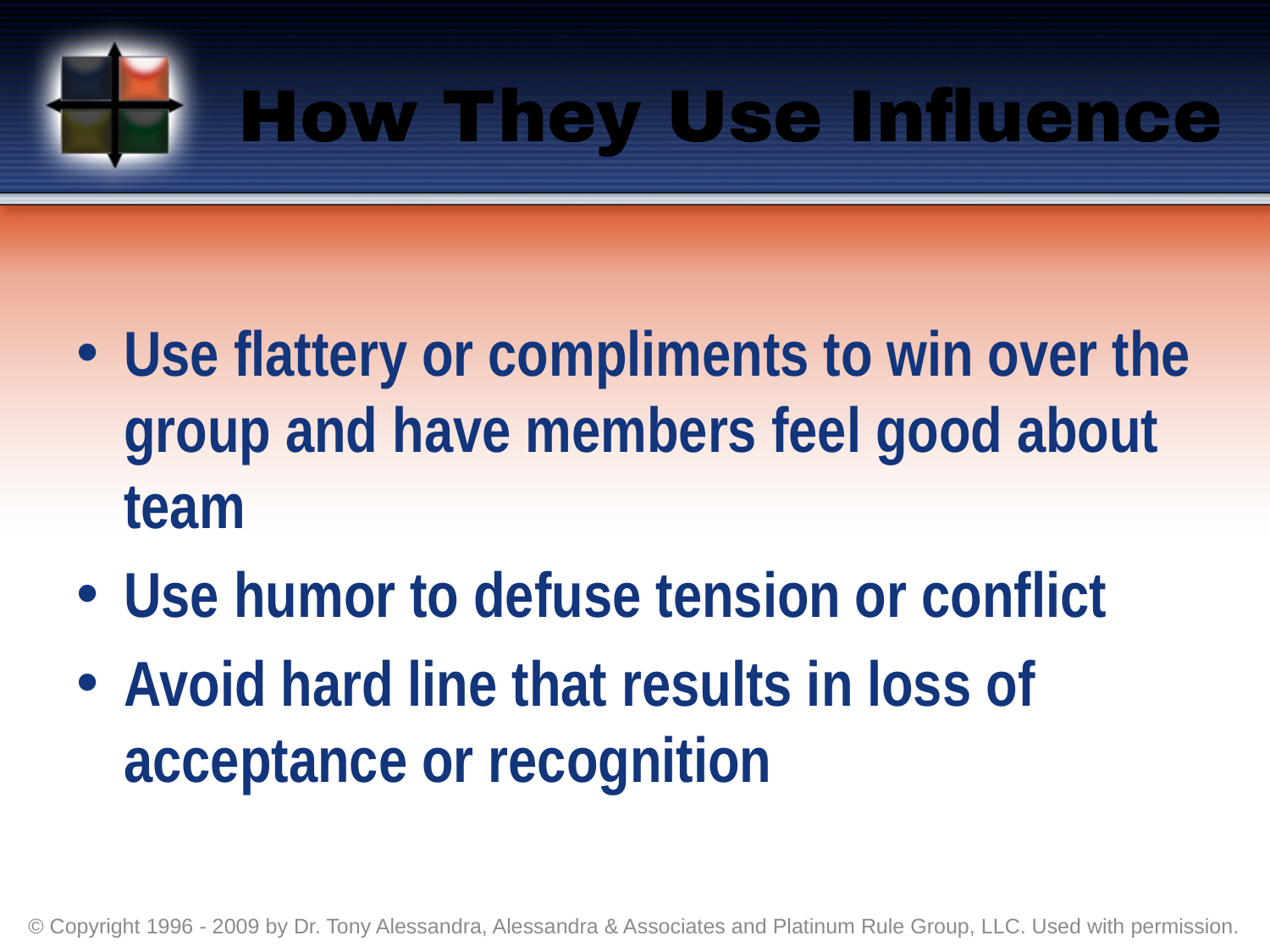

# How They Use Influence
Use flattery or compliments to win over the group and have members feel good about team
Use humor to defuse tension or conflict
Avoid hard line that results in loss of acceptance or recognition

© Copyright 1996 - 2009 by Dr. Tony Alessandra, Alessandra & Associates and Platinum Rule Group, LLC. Used with permission.